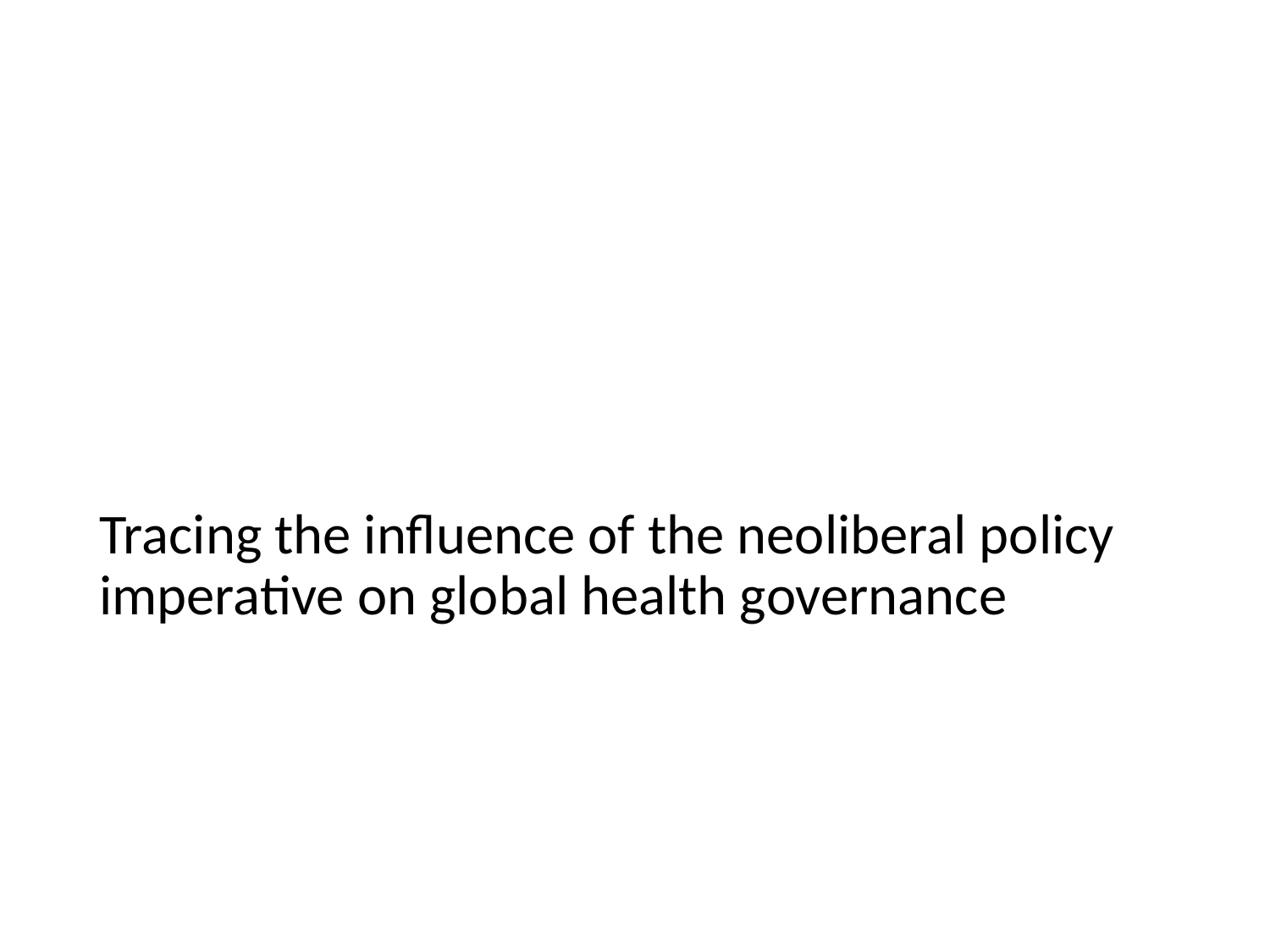

# Tracing the influence of the neoliberal policy imperative on global health governance